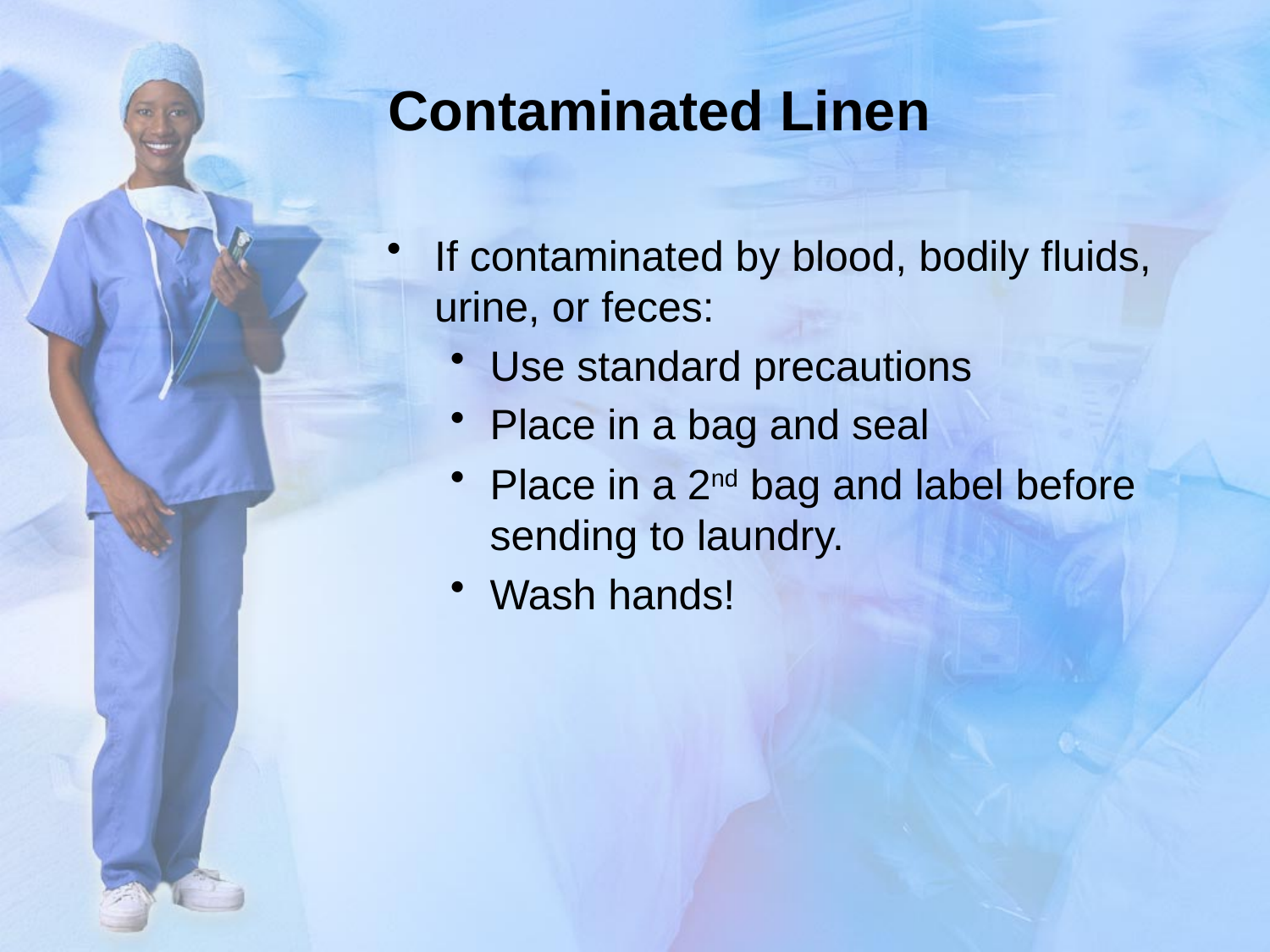

# Contaminated Linen
If contaminated by blood, bodily fluids, urine, or feces:
Use standard precautions
Place in a bag and seal
Place in a 2nd bag and label before sending to laundry.
Wash hands!